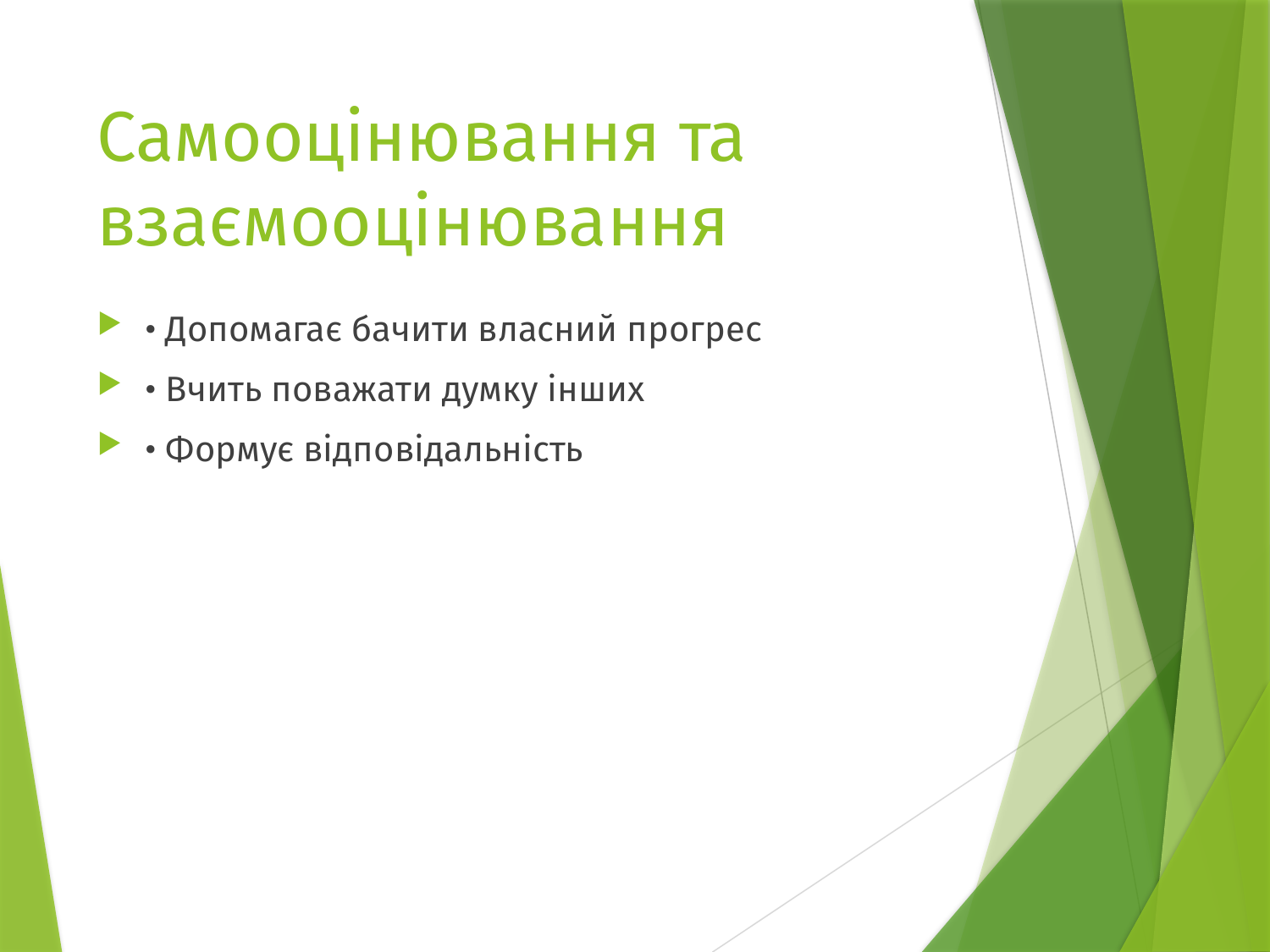

# Самооцінювання та взаємооцінювання
• Допомагає бачити власний прогрес
• Вчить поважати думку інших
• Формує відповідальність